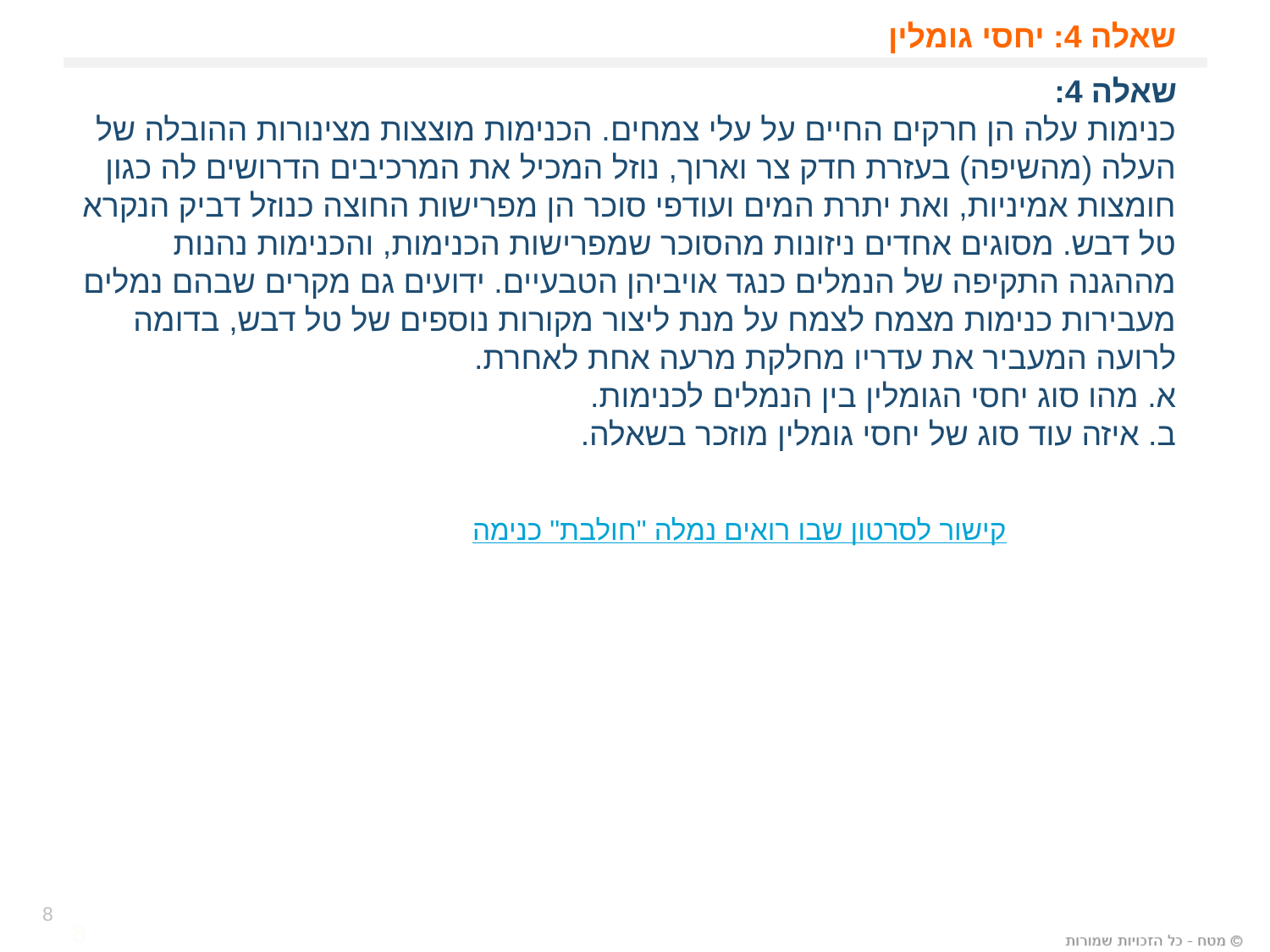

# שאלה 4: יחסי גומלין

שאלה 4:
כנימות עלה הן חרקים החיים על עלי צמחים. הכנימות מוצצות מצינורות ההובלה של העלה (מהשיפה) בעזרת חדק צר וארוך, נוזל המכיל את המרכיבים הדרושים לה כגון חומצות אמיניות, ואת יתרת המים ועודפי סוכר הן מפרישות החוצה כנוזל דביק הנקרא טל דבש. מסוגים אחדים ניזונות מהסוכר שמפרישות הכנימות, והכנימות נהנות מההגנה התקיפה של הנמלים כנגד אויביהן הטבעיים. ידועים גם מקרים שבהם נמלים מעבירות כנימות מצמח לצמח על מנת ליצור מקורות נוספים של טל דבש, בדומה לרועה המעביר את עדריו מחלקת מרעה אחת לאחרת.
א. מהו סוג יחסי הגומלין בין הנמלים לכנימות.
ב. איזה עוד סוג של יחסי גומלין מוזכר בשאלה.
קישור לסרטון שבו רואים נמלה "חולבת" כנימה
8
8